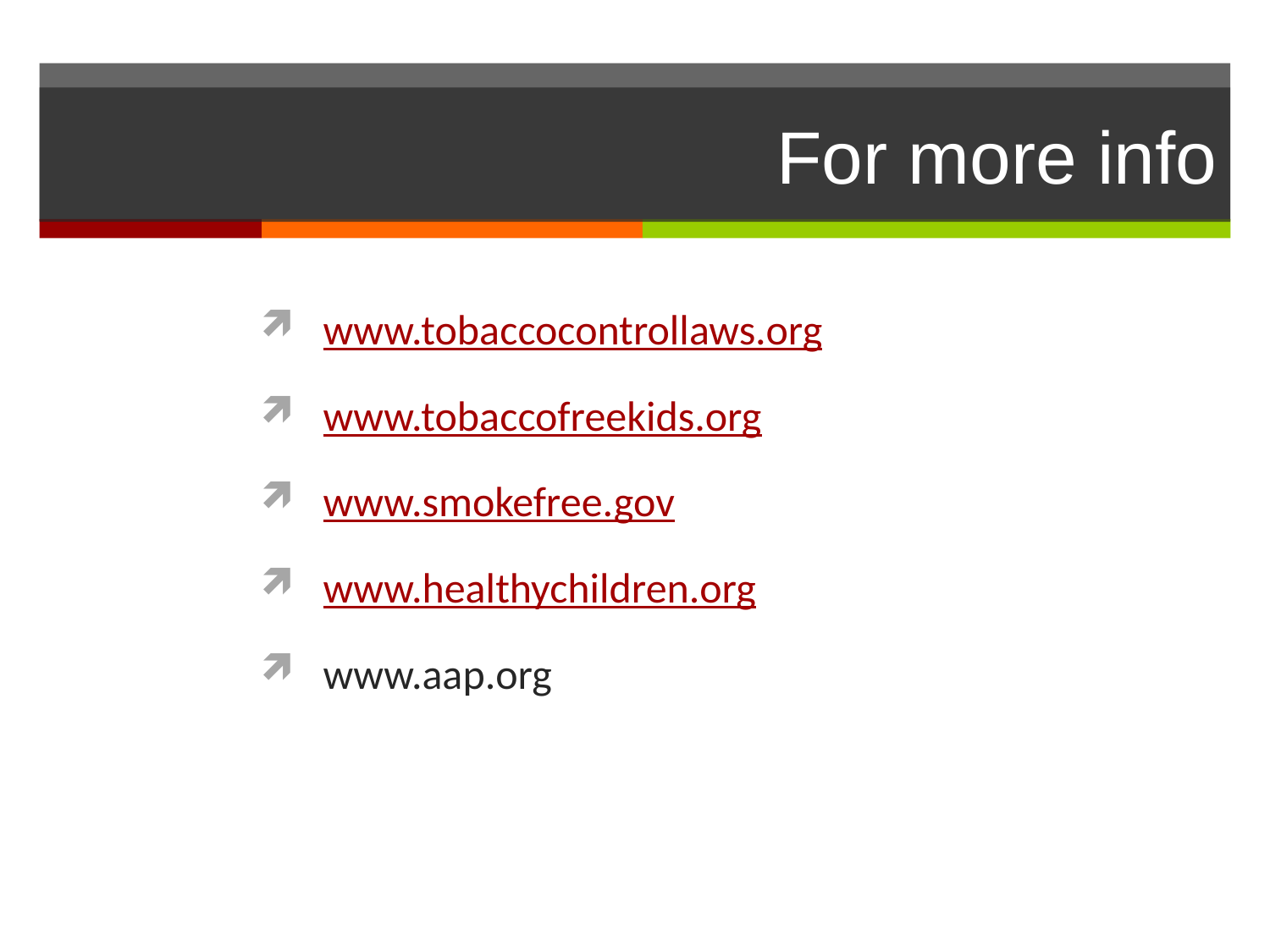

# For more info
www.tobaccocontrollaws.org
www.tobaccofreekids.org
www.smokefree.gov
www.healthychildren.org
www.aap.org